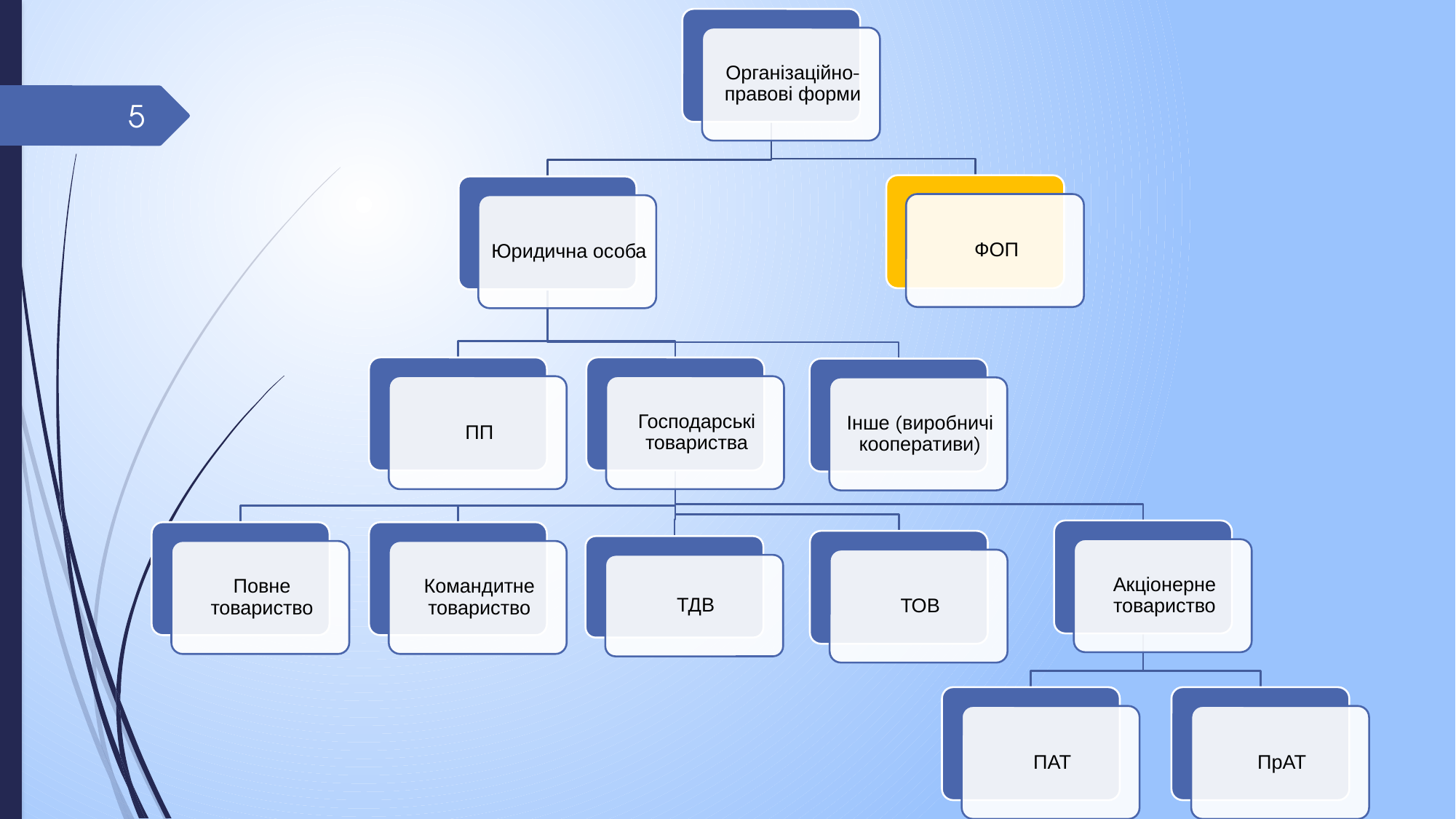

Організаційно-правові форми
Юридична особа
ПП
Господарські товариства
Повне товариство
Командитне товариство
ТОВ
ТДВ
Акціонерне товариство
ПАТ
ПрАТ
Інше (виробничі кооперативи)
ФОП
5